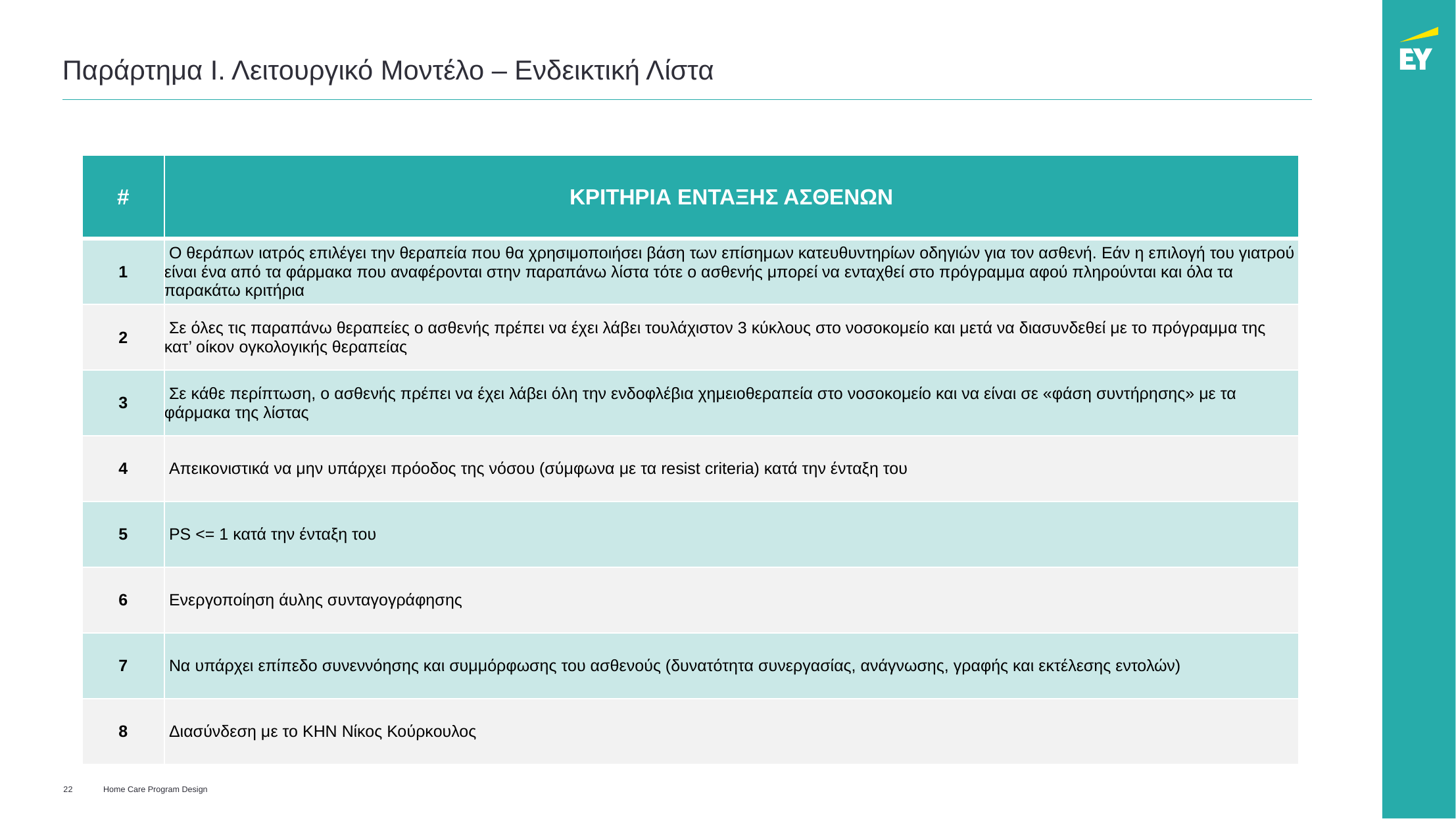

# Παράρτημα Ι. Λειτουργικό Μοντέλο – Ενδεικτική Λίστα
| # | ΚΡΙΤΗΡΙΑ ΕΝΤΑΞΗΣ ΑΣΘΕΝΩΝ |
| --- | --- |
| 1 | Ο θεράπων ιατρός επιλέγει την θεραπεία που θα χρησιμοποιήσει βάση των επίσημων κατευθυντηρίων οδηγιών για τον ασθενή. Εάν η επιλογή του γιατρού είναι ένα από τα φάρμακα που αναφέρονται στην παραπάνω λίστα τότε ο ασθενής μπορεί να ενταχθεί στο πρόγραμμα αφού πληρούνται και όλα τα παρακάτω κριτήρια |
| 2 | Σε όλες τις παραπάνω θεραπείες ο ασθενής πρέπει να έχει λάβει τουλάχιστον 3 κύκλους στο νοσοκομείο και μετά να διασυνδεθεί με το πρόγραμμα της κατ’ οίκον ογκολογικής θεραπείας |
| 3 | Σε κάθε περίπτωση, ο ασθενής πρέπει να έχει λάβει όλη την ενδοφλέβια χημειοθεραπεία στο νοσοκομείο και να είναι σε «φάση συντήρησης» με τα φάρμακα της λίστας |
| 4 | Απεικονιστικά να μην υπάρχει πρόοδος της νόσου (σύμφωνα με τα resist criteria) κατά την ένταξη του |
| 5 | PS <= 1 κατά την ένταξη του |
| 6 | Ενεργοποίηση άυλης συνταγογράφησης |
| 7 | Να υπάρχει επίπεδο συνεννόησης και συμμόρφωσης του ασθενούς (δυνατότητα συνεργασίας, ανάγνωσης, γραφής και εκτέλεσης εντολών) |
| 8 | Διασύνδεση με το ΚΗΝ Νίκος Κούρκουλος |

22